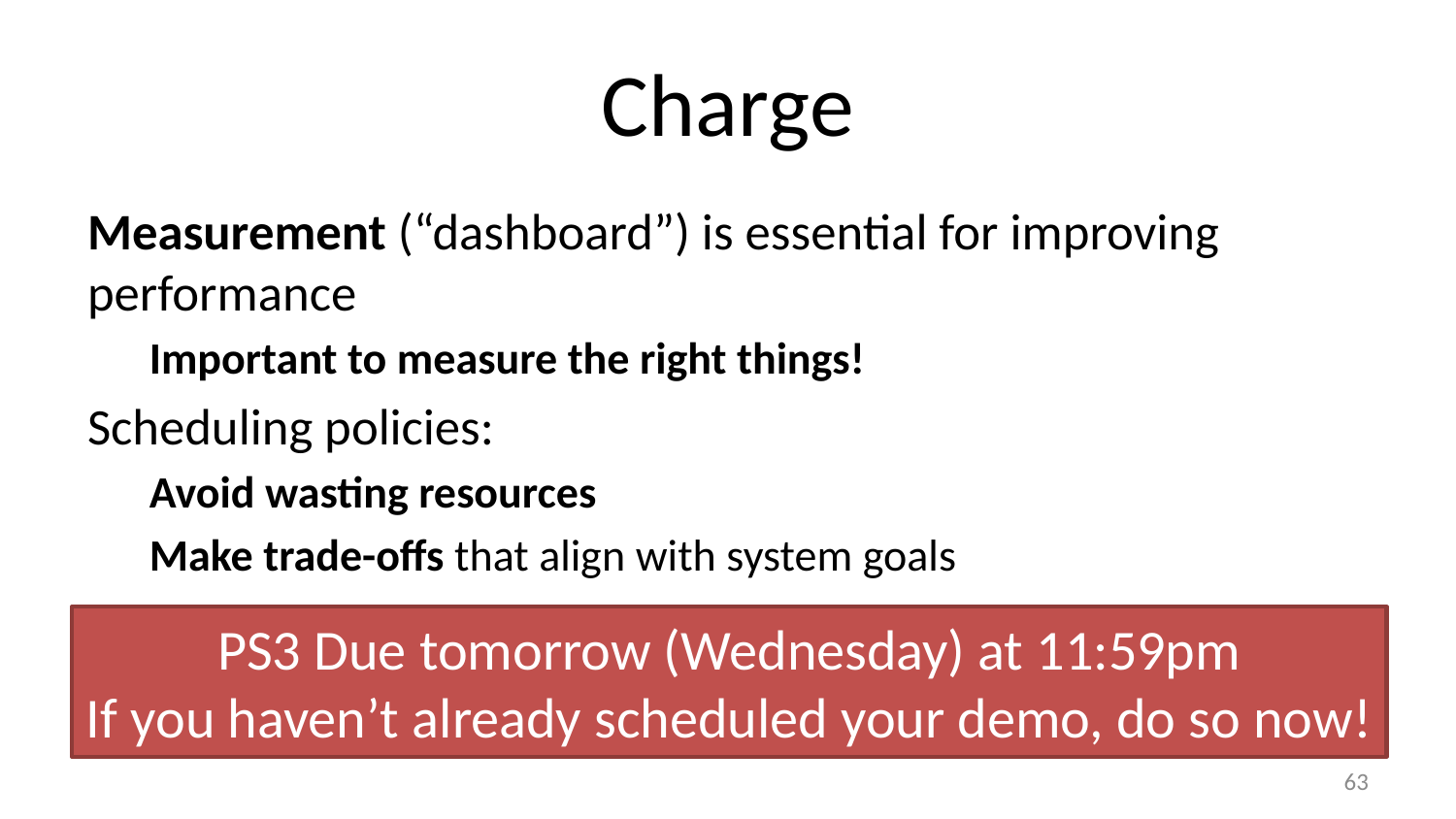

# Charge
Measurement (“dashboard”) is essential for improving performance
Important to measure the right things!
Scheduling policies:
Avoid wasting resources
Make trade-offs that align with system goals
PS3 Due tomorrow (Wednesday) at 11:59pm
If you haven’t already scheduled your demo, do so now!
63